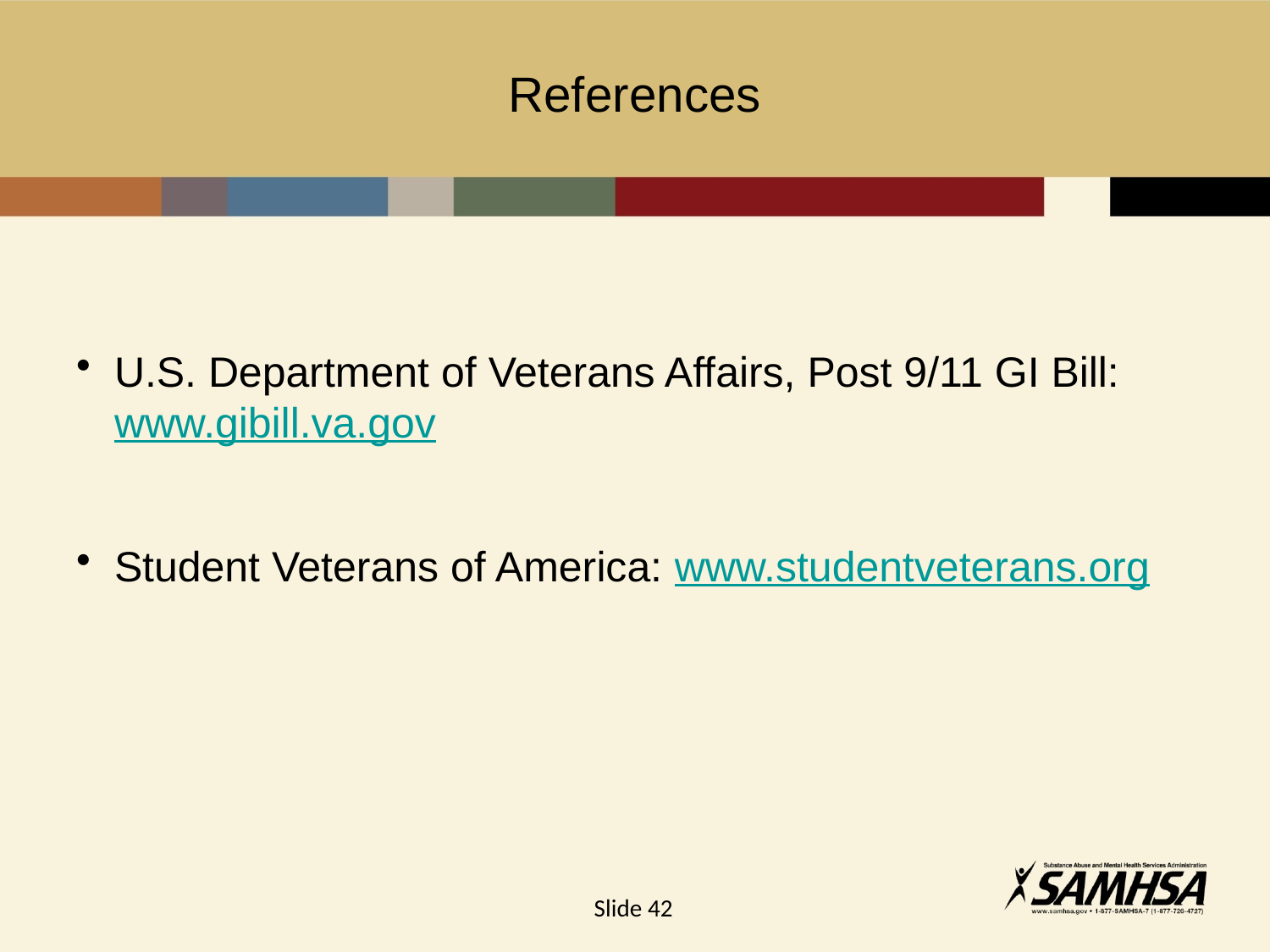

# References
U.S. Department of Veterans Affairs, Post 9/11 GI Bill: www.gibill.va.gov

Student Veterans of America: www.studentveterans.org

Slide 42